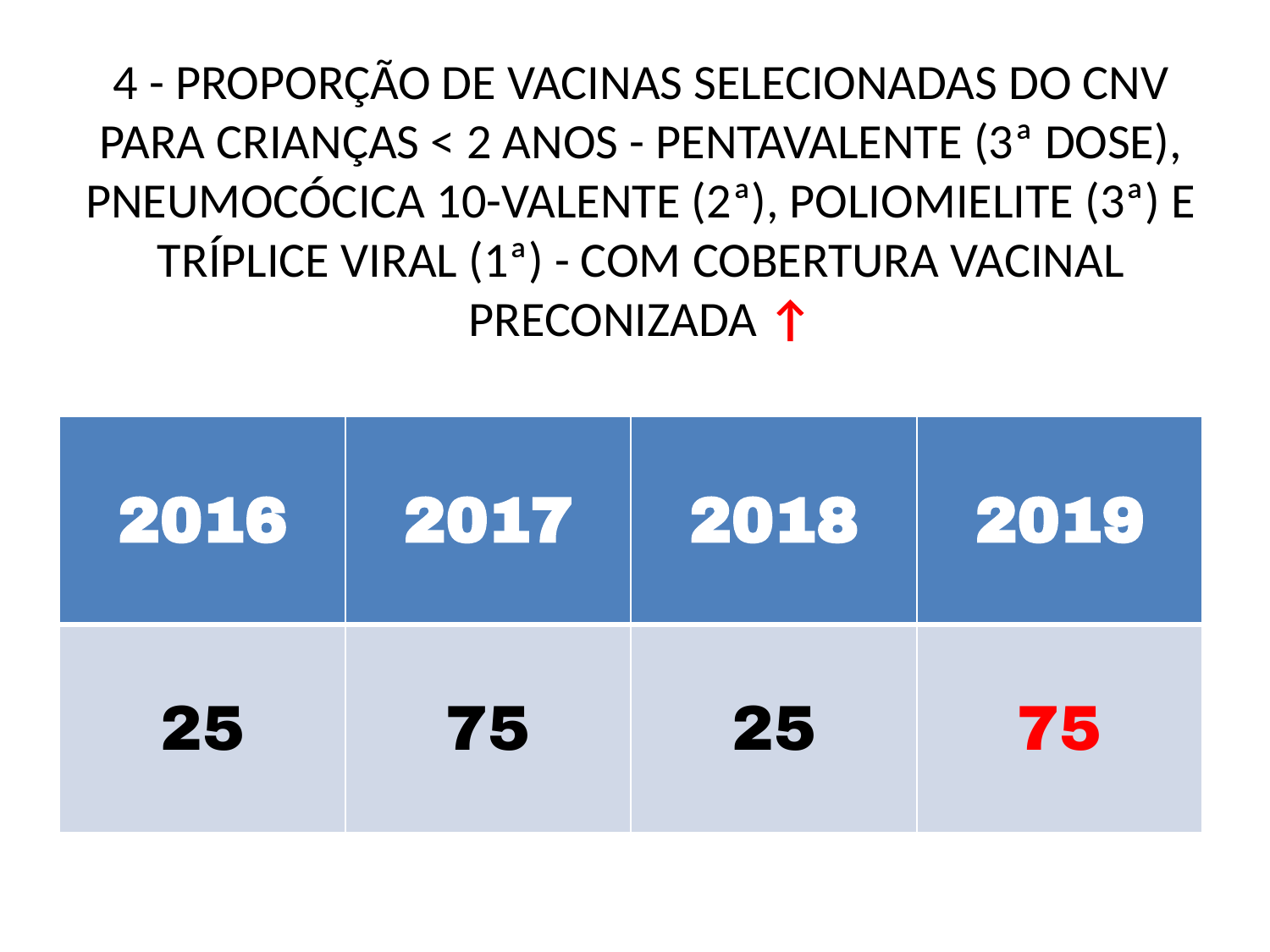

# 4 - PROPORÇÃO DE VACINAS SELECIONADAS DO CNV PARA CRIANÇAS < 2 ANOS - PENTAVALENTE (3ª DOSE), PNEUMOCÓCICA 10-VALENTE (2ª), POLIOMIELITE (3ª) E TRÍPLICE VIRAL (1ª) - COM COBERTURA VACINAL PRECONIZADA ↑

| 2016 | 2017 | 2018 | 2019 |
| --- | --- | --- | --- |
| 25 | 75 | 25 | 75 |